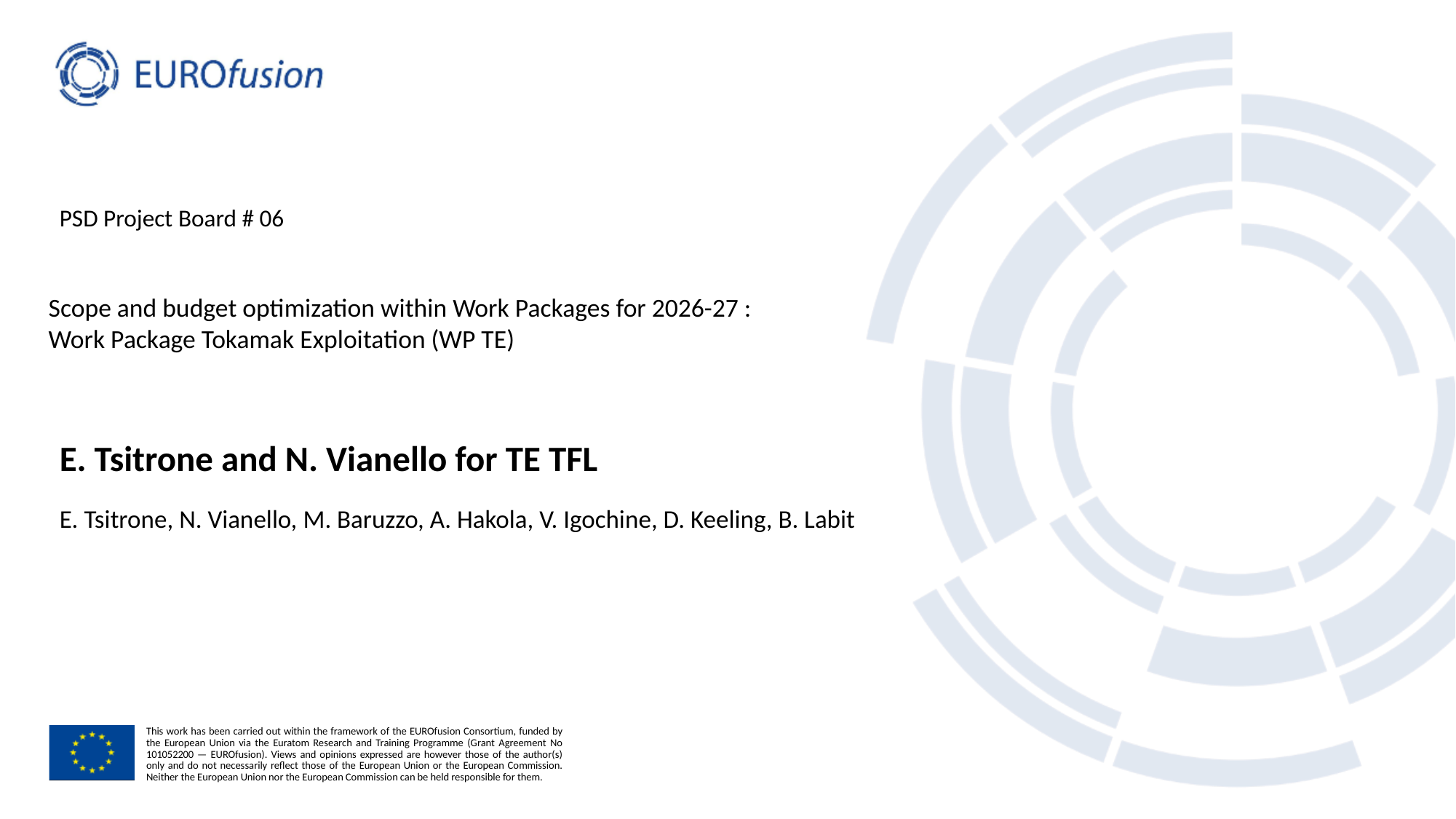

PSD Project Board # 06

# Scope and budget optimization within Work Packages for 2026-27 : Work Package Tokamak Exploitation (WP TE)
E. Tsitrone and N. Vianello for TE TFL

E. Tsitrone, N. Vianello, M. Baruzzo, A. Hakola, V. Igochine, D. Keeling, B. Labit